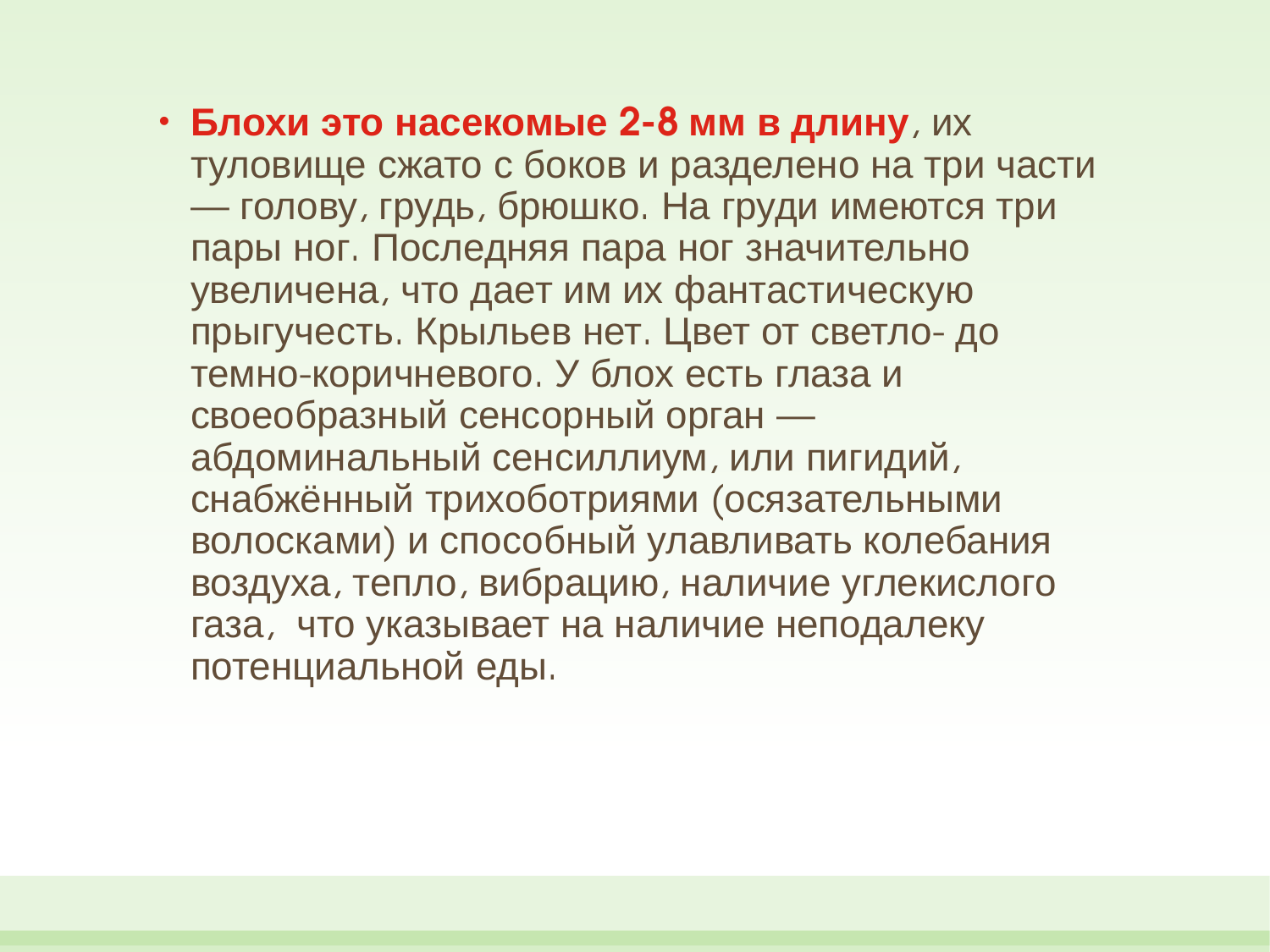

Блохи это насекомые 2-8 мм в длину, их туловище сжато с боков и разделено на три части — голову, грудь, брюшко. На груди имеются три пары ног. Последняя пара ног значительно увеличена, что дает им их фантастическую прыгучесть. Крыльев нет. Цвет от светло- до темно-коричневого. У блох есть глаза и своеобразный сенсорный орган — абдоминальный сенсиллиум, или пигидий, снабжённый трихоботриями (осязательными волосками) и способный улавливать колебания воздуха, тепло, вибрацию, наличие углекислого газа,  что указывает на наличие неподалеку потенциальной еды.